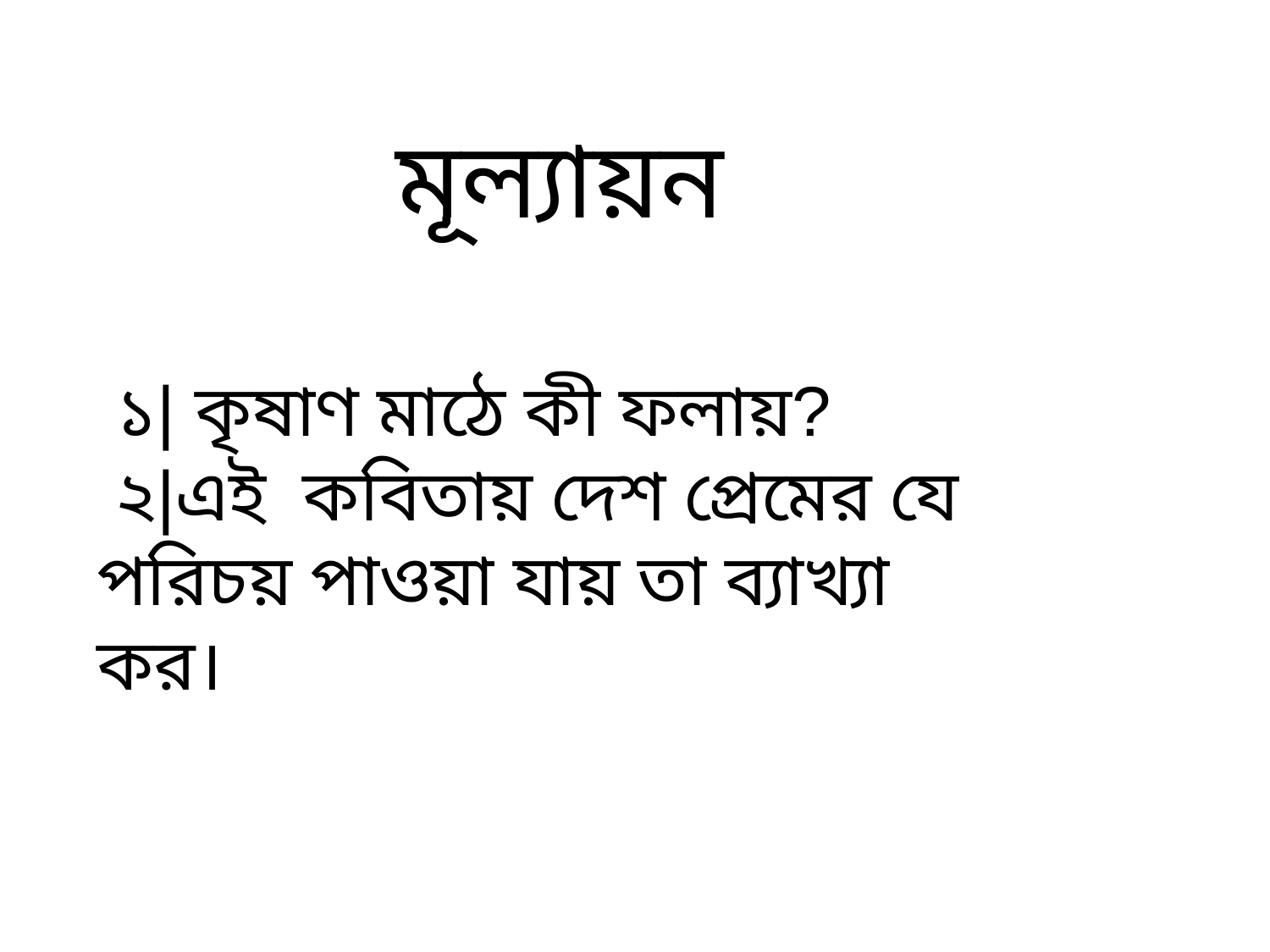

মূল্যায়ন

 ১| কৃষাণ মাঠে কী ফলায়?
 ২|এই  কবিতায় দেশ প্রেমের যে পরিচয় পাওয়া যায় তা ব্যাখ্যা কর।